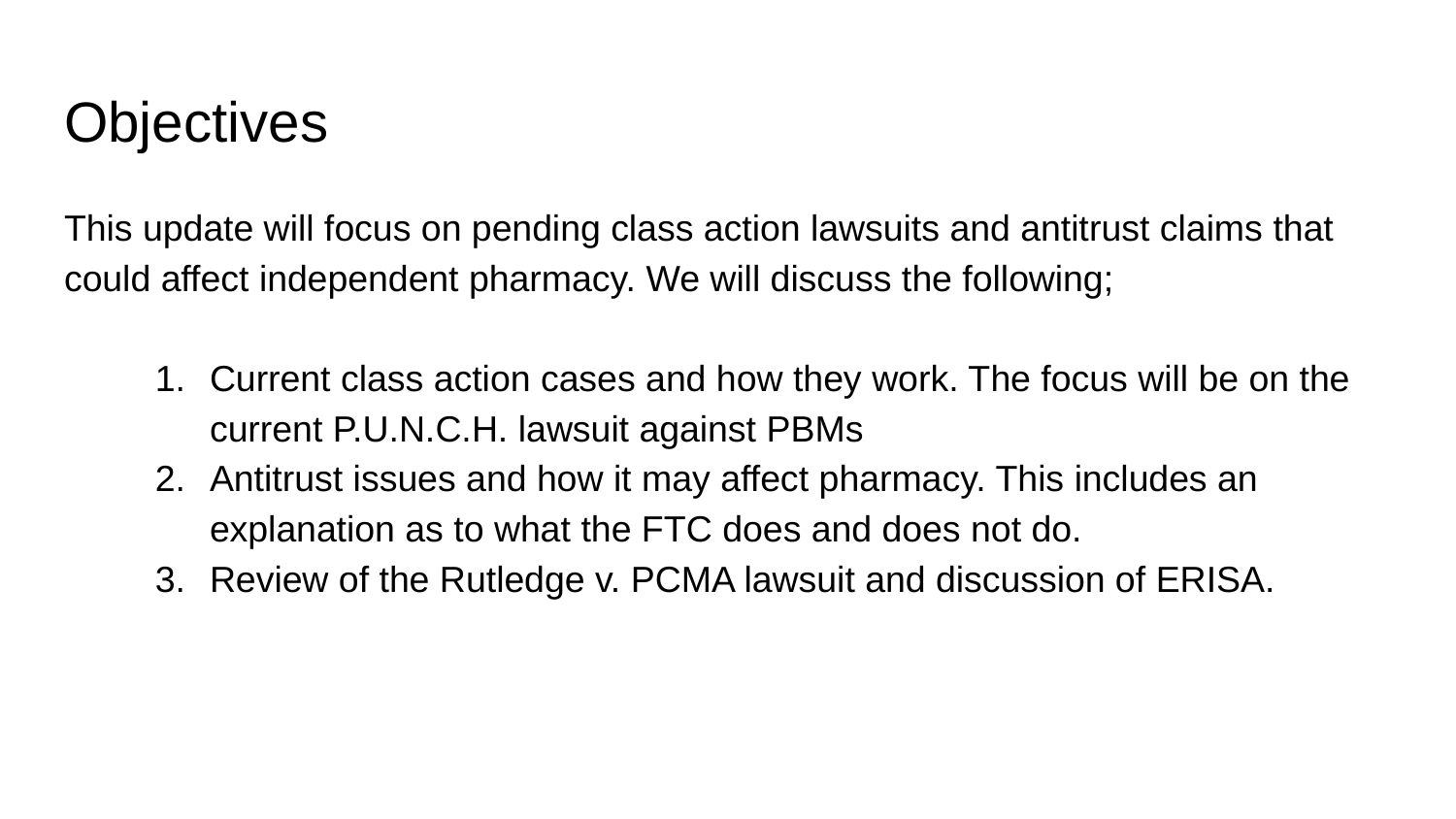

# Objectives
This update will focus on pending class action lawsuits and antitrust claims that could affect independent pharmacy. We will discuss the following;

Current class action cases and how they work. The focus will be on the current P.U.N.C.H. lawsuit against PBMs
Antitrust issues and how it may affect pharmacy. This includes an explanation as to what the FTC does and does not do.
Review of the Rutledge v. PCMA lawsuit and discussion of ERISA.